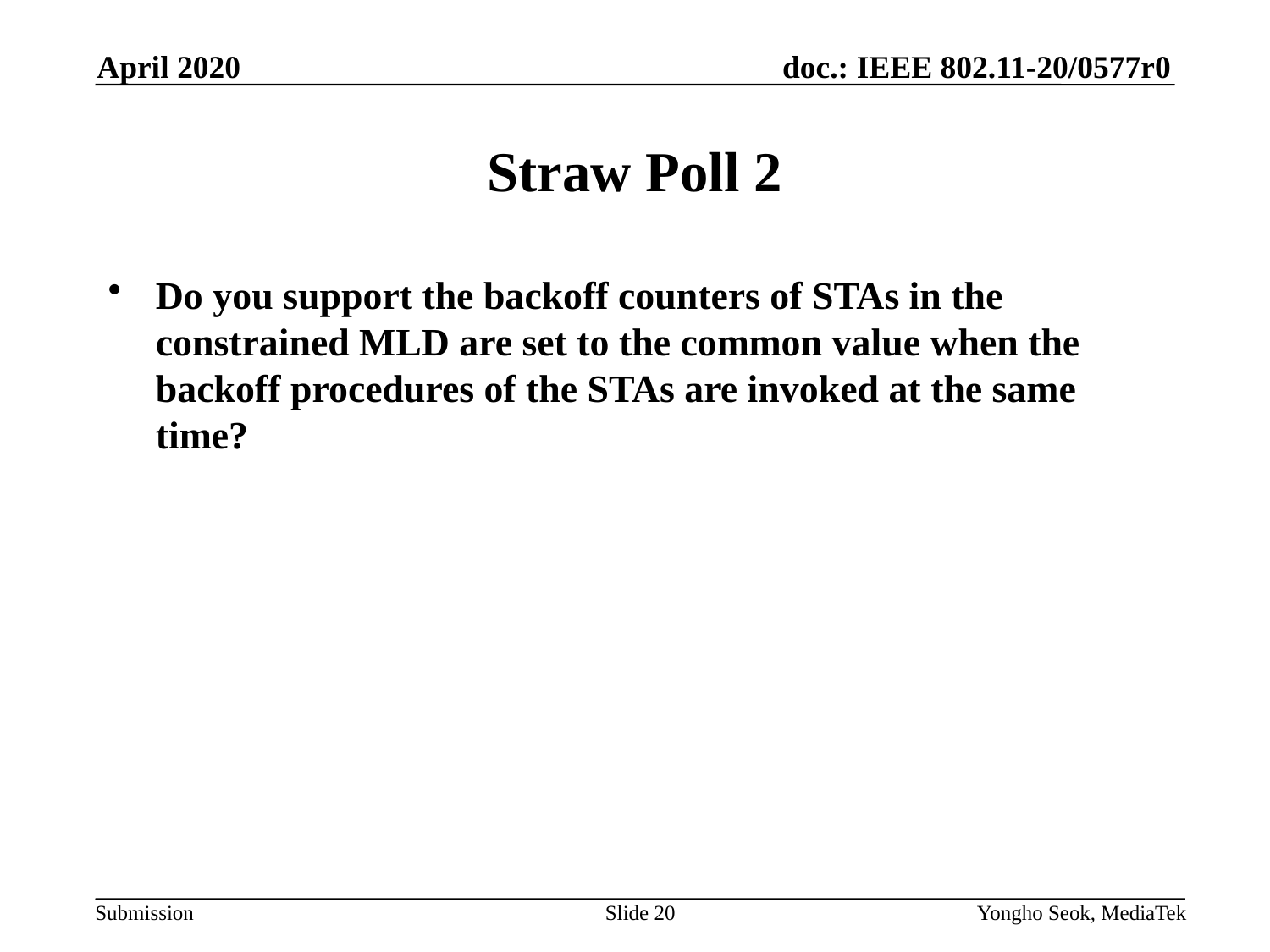

April 2020
# Straw Poll 2
Do you support the backoff counters of STAs in the constrained MLD are set to the common value when the backoff procedures of the STAs are invoked at the same time?

Slide 20
Yongho Seok, MediaTek